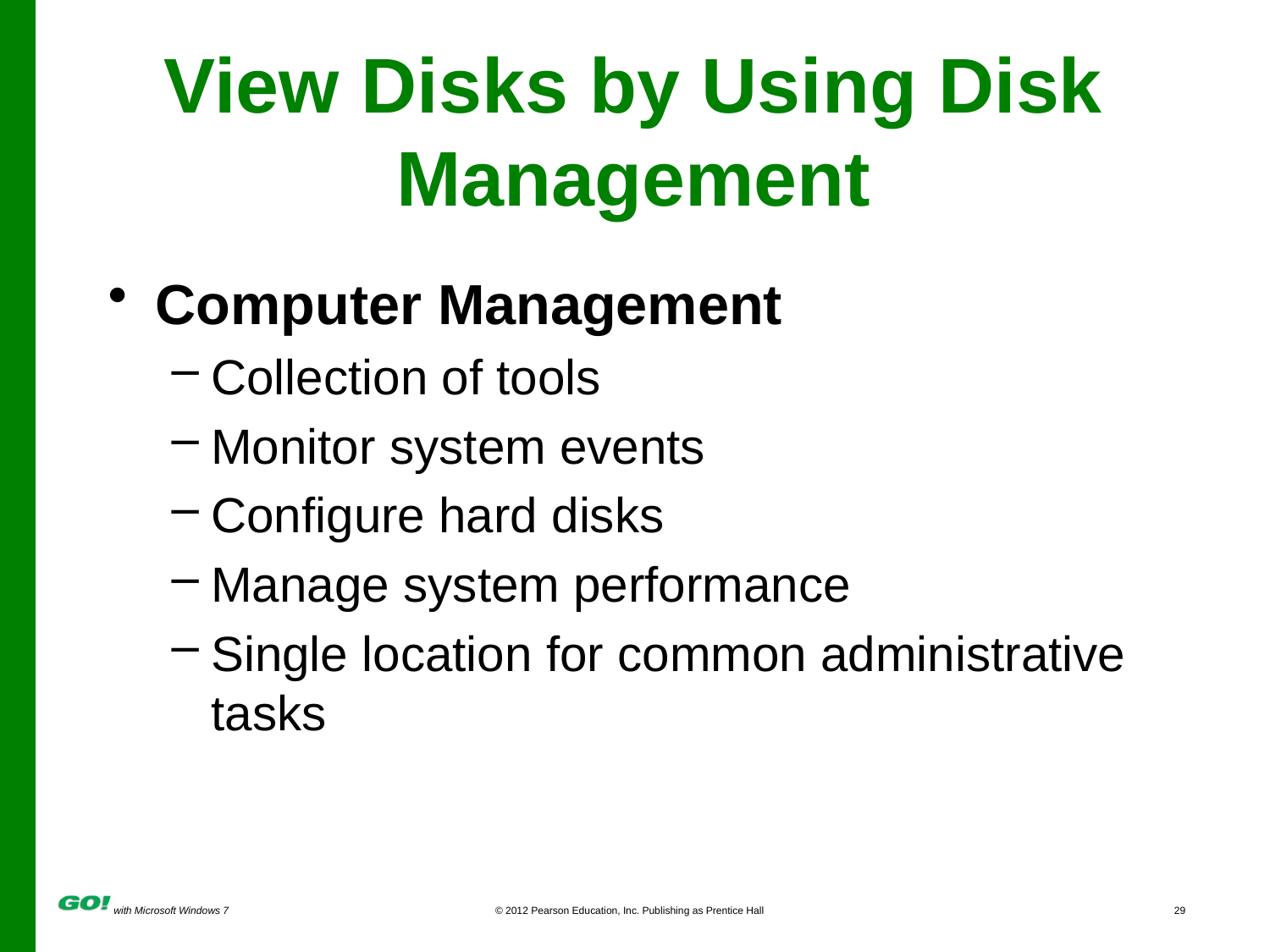

# View Disks by Using Disk Management
Computer Management
Collection of tools
Monitor system events
Configure hard disks
Manage system performance
Single location for common administrative tasks